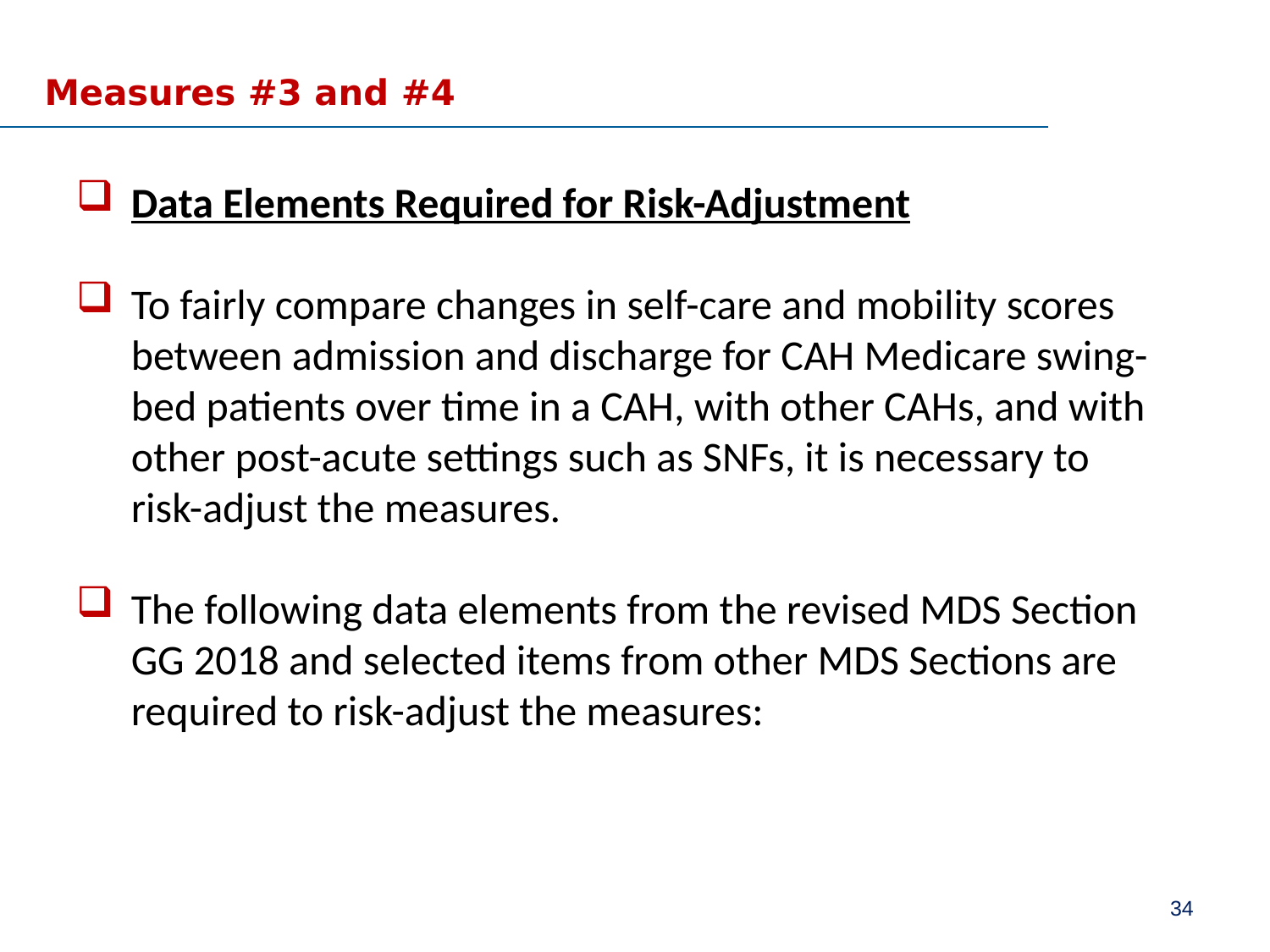

# Measures #3 and #4
Data Elements Required for Risk-Adjustment

To fairly compare changes in self-care and mobility scores between admission and discharge for CAH Medicare swing-bed patients over time in a CAH, with other CAHs, and with other post-acute settings such as SNFs, it is necessary to risk-adjust the measures.

The following data elements from the revised MDS Section GG 2018 and selected items from other MDS Sections are required to risk-adjust the measures:
34